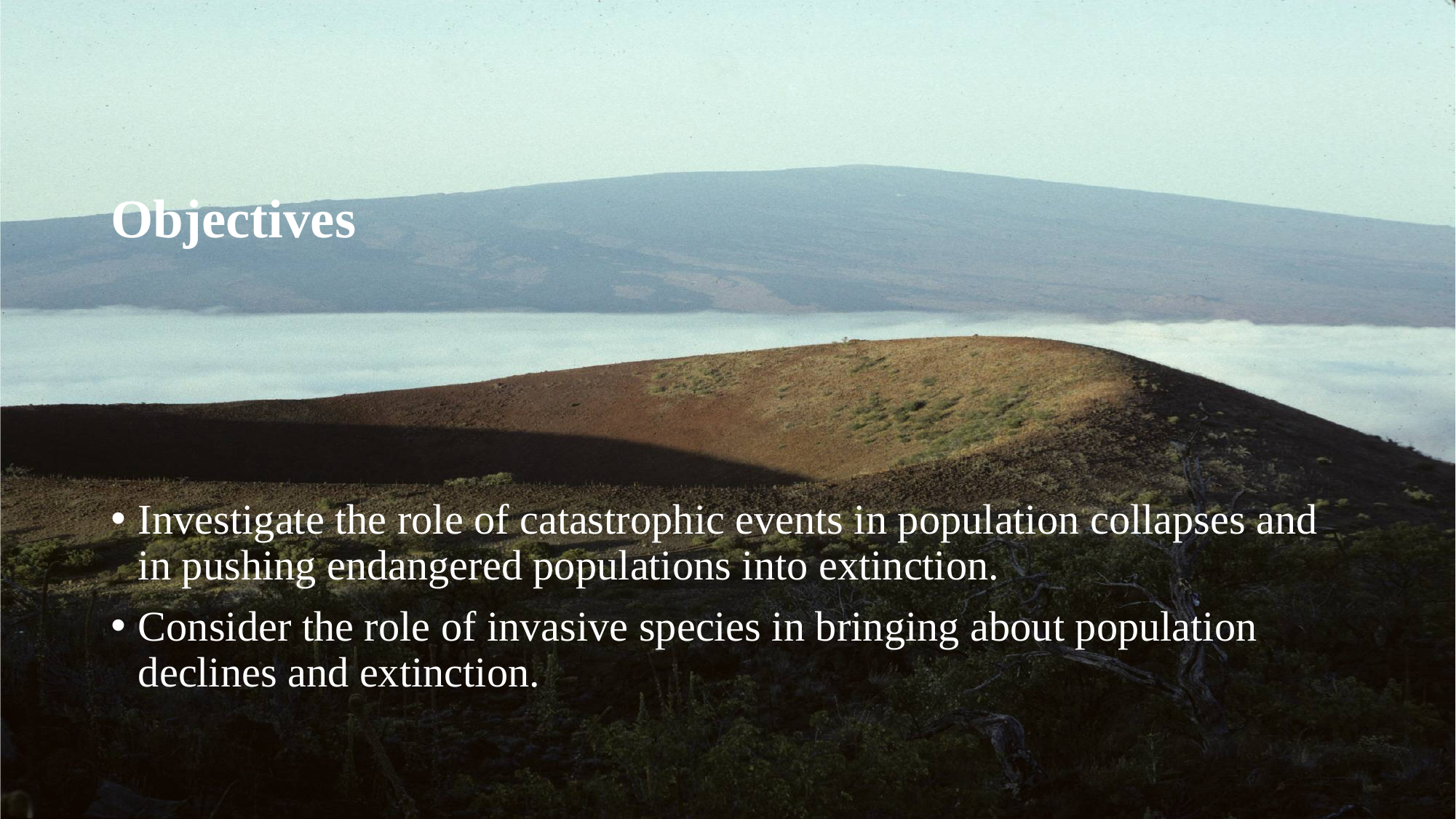

# Objectives
Investigate the role of catastrophic events in population collapses and in pushing endangered populations into extinction.
Consider the role of invasive species in bringing about population declines and extinction.